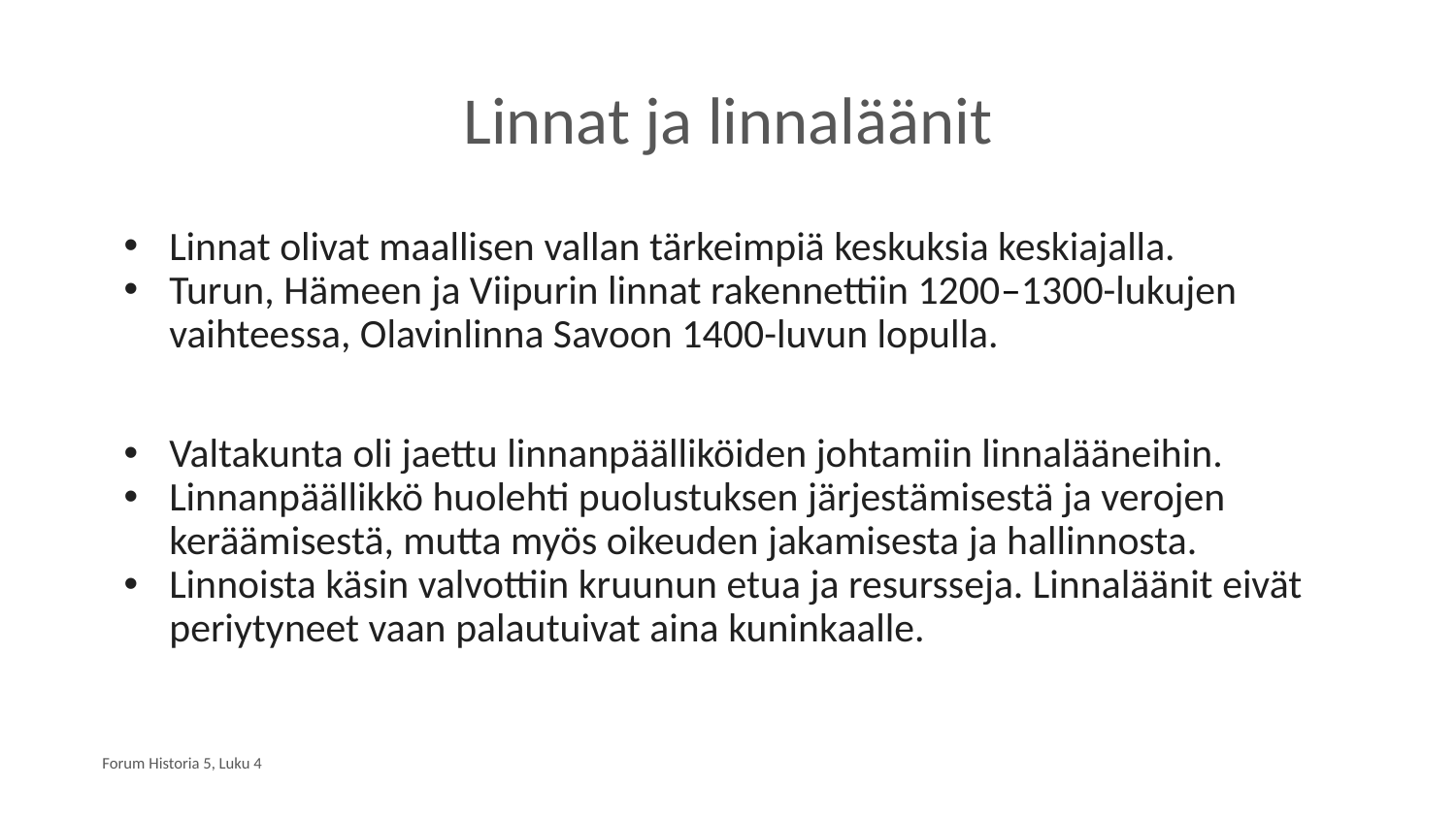

# Linnat ja linnaläänit
Linnat olivat maallisen vallan tärkeimpiä keskuksia keskiajalla.
Turun, Hämeen ja Viipurin linnat rakennettiin 1200–1300-lukujen vaihteessa, Olavinlinna Savoon 1400-luvun lopulla.

Valtakunta oli jaettu linnanpäälliköiden johtamiin linnalääneihin.
Linnanpäällikkö huolehti puolustuksen järjestämisestä ja verojen keräämisestä, mutta myös oikeuden jakamisesta ja hallinnosta.
Linnoista käsin valvottiin kruunun etua ja resursseja. Linnaläänit eivät periytyneet vaan palautuivat aina kuninkaalle.

Forum Historia 5, Luku 4